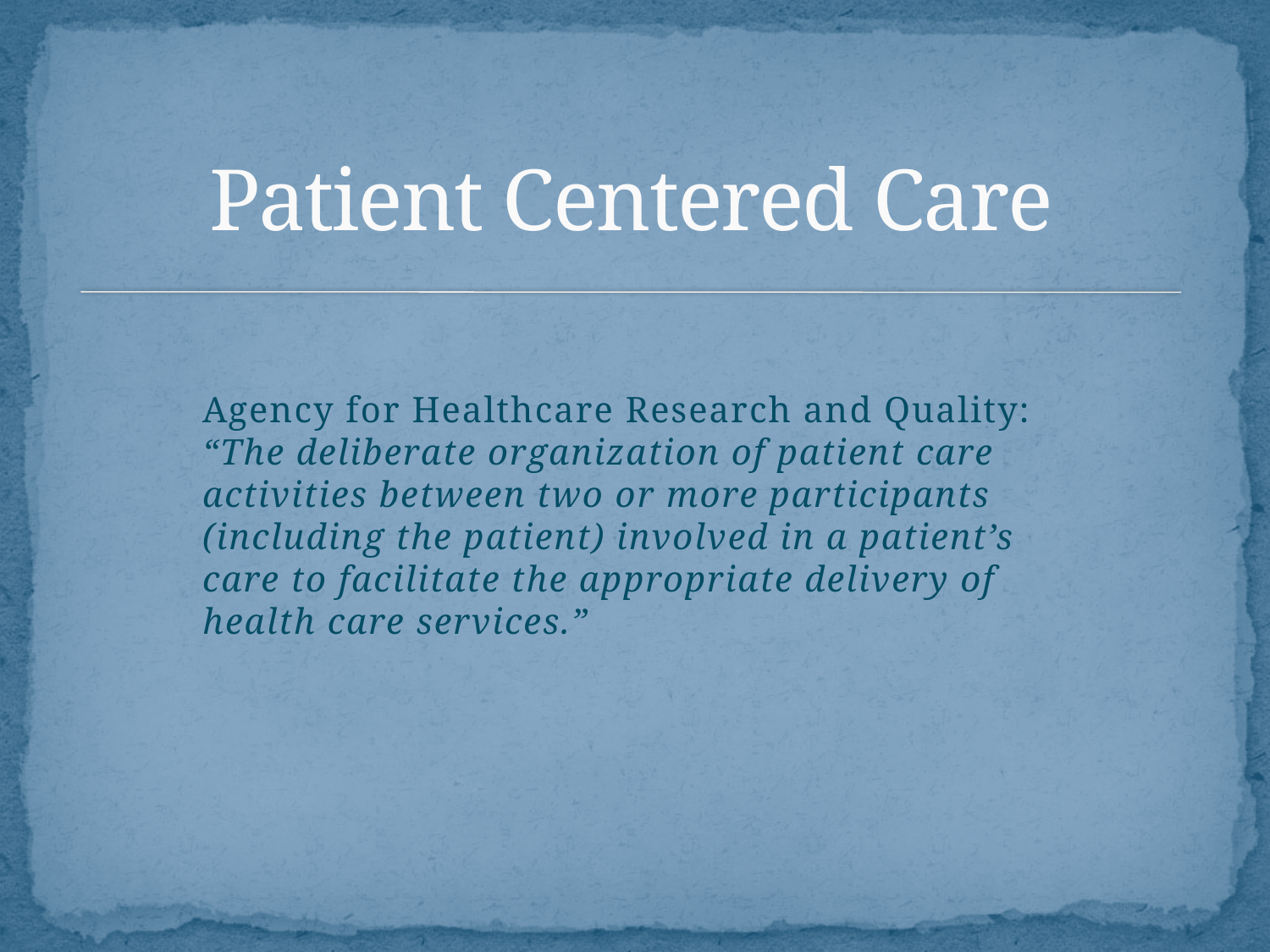

# Patient Centered Care
Agency for Healthcare Research and Quality: “The deliberate organization of patient care activities between two or more participants (including the patient) involved in a patient’s care to facilitate the appropriate delivery of health care services.”